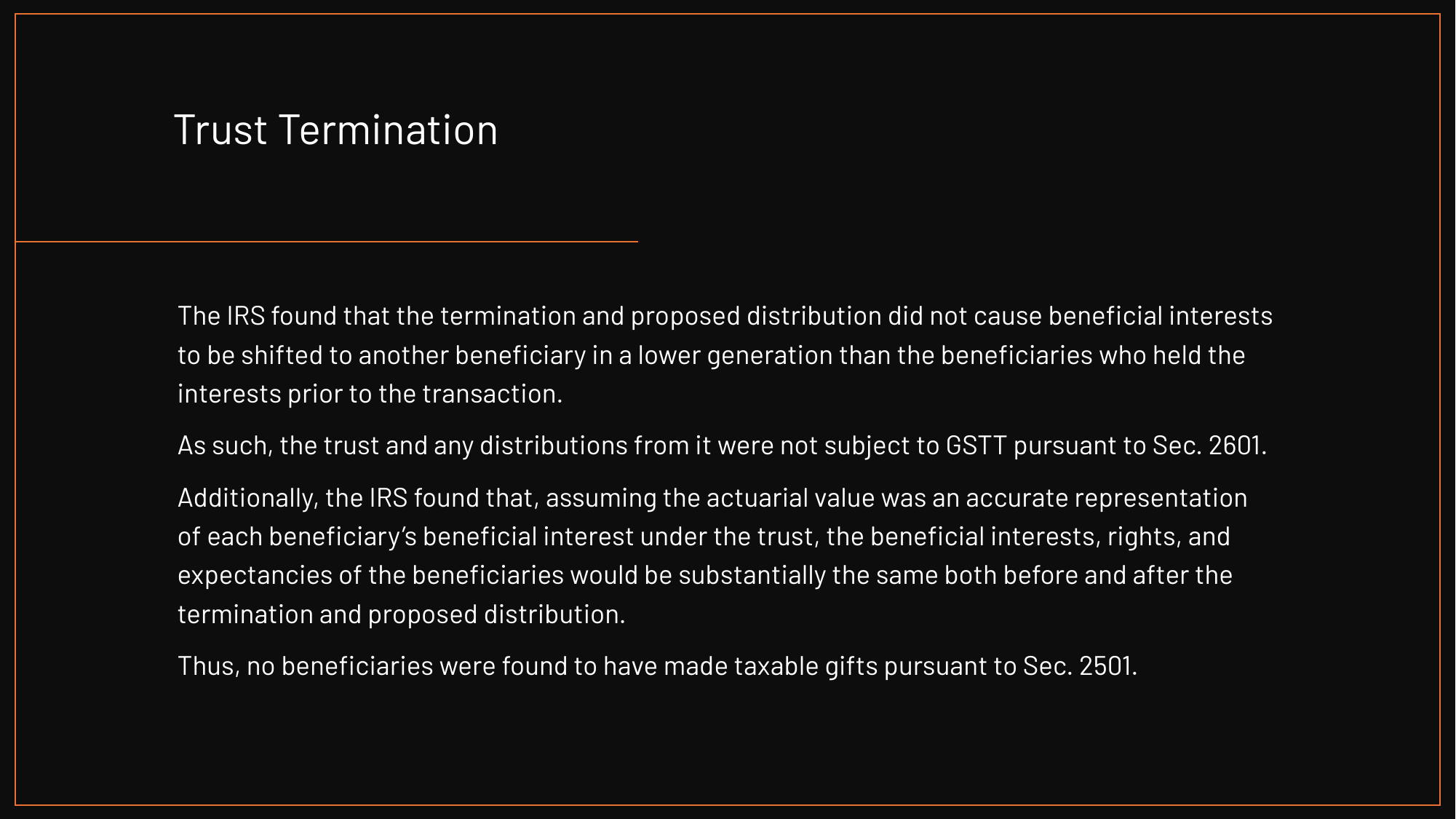

Trust Termination
The IRS found that the termination and proposed distribution did not cause beneficial interests to be shifted to another beneficiary in a lower generation than the beneficiaries who held the interests prior to the transaction.
As such, the trust and any distributions from it were not subject to GSTT pursuant to Sec. 2601.
Additionally, the IRS found that, assuming the actuarial value was an accurate representation of each beneficiary’s beneficial interest under the trust, the beneficial interests, rights, and expectancies of the beneficiaries would be substantially the same both before and after the termination and proposed distribution.
Thus, no beneficiaries were found to have made taxable gifts pursuant to Sec. 2501.